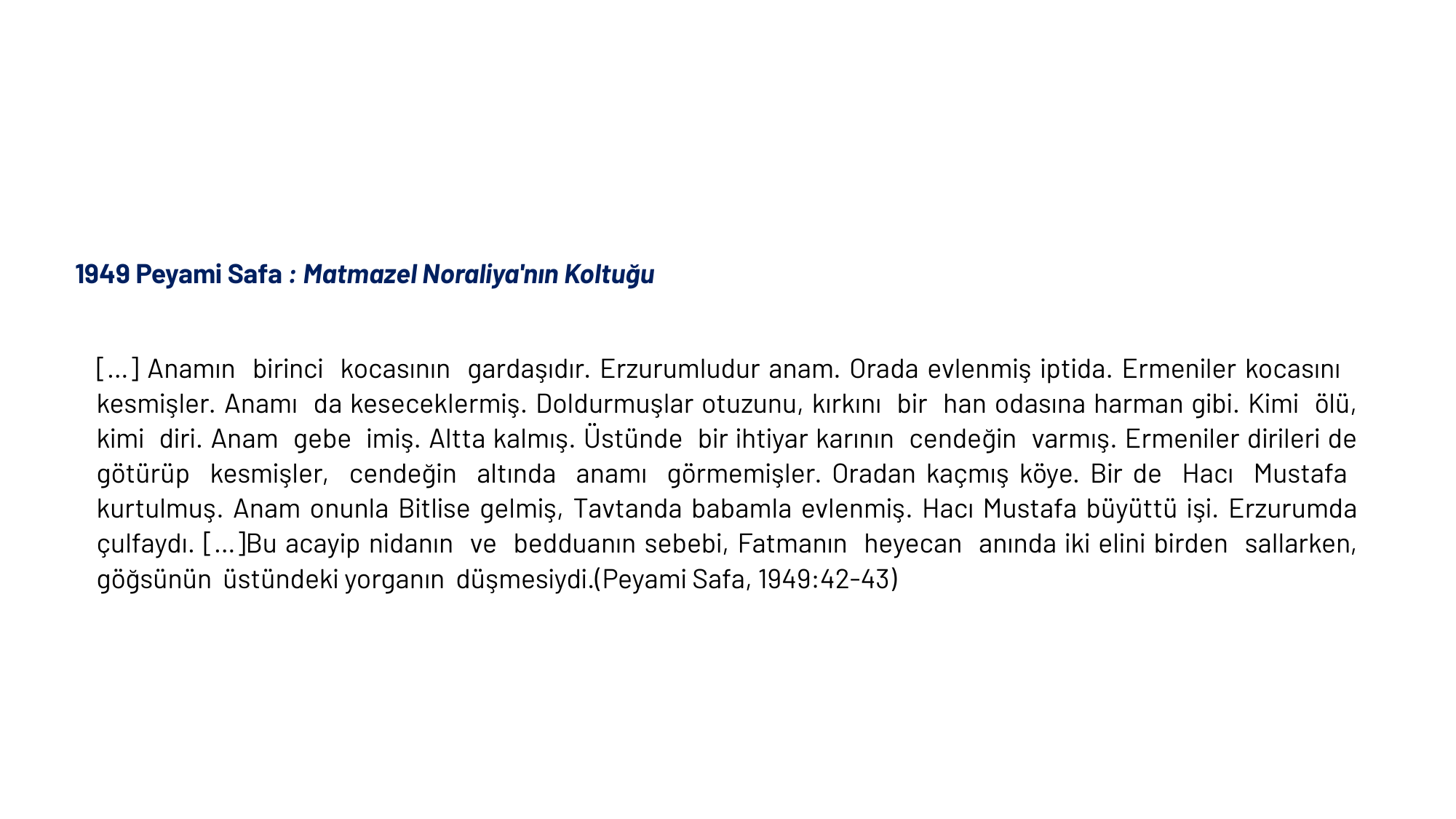

1949 Peyami Safa : Matmazel Noraliya'nın Koltuğu

[…] Anamın  birinci  kocasının  gardaşıdır. Erzurumludur anam. Orada evlenmiş iptida. Ermeniler kocasını   kesmişler. Anamı  da keseceklermiş. Doldurmuşlar otuzunu, kırkını  bir  han odasına harman gibi. Kimi  ölü, kimi  diri. Anam  gebe  imiş. Altta kalmış. Üstünde  bir ihtiyar karının  cendeğin  varmış. Ermeniler dirileri de götürüp  kesmişler,  cendeğin  altında  anamı  görmemişler. Oradan kaçmış köye. Bir de  Hacı  Mustafa  kurtulmuş. Anam onunla Bitlise gelmiş, Tavtanda babamla evlenmiş. Hacı Mustafa büyüttü işi. Erzurumda çulfaydı. […]Bu acayip nidanın  ve  bedduanın sebebi, Fatmanın  heyecan  anında iki elini birden  sallarken, göğsünün  üstündeki yorganın  düşmesiydi.(Peyami Safa, 1949:42-43)